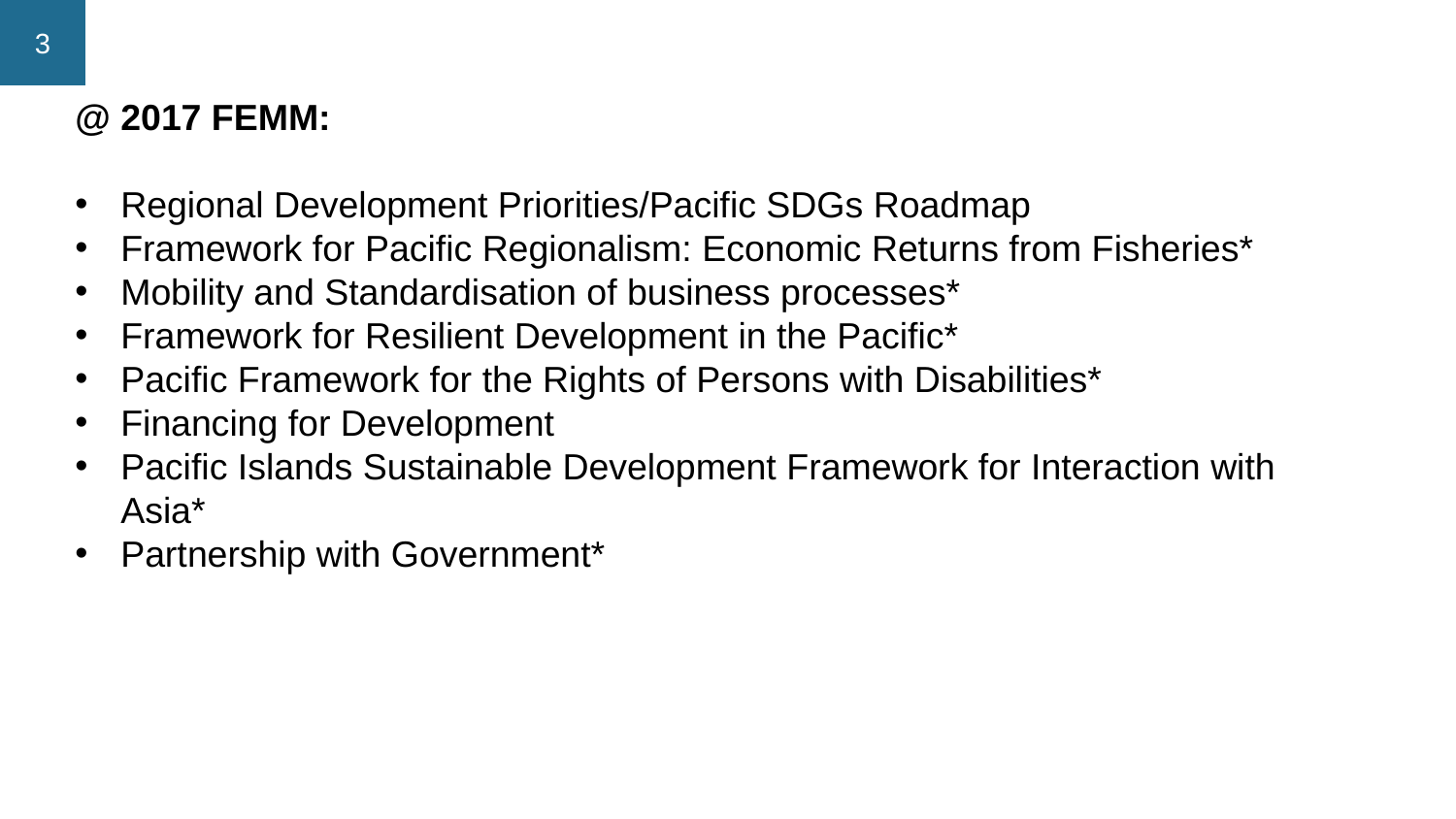

@ 2017 FEMM:

Regional Development Priorities/Pacific SDGs Roadmap
Framework for Pacific Regionalism: Economic Returns from Fisheries*
Mobility and Standardisation of business processes*
Framework for Resilient Development in the Pacific*
Pacific Framework for the Rights of Persons with Disabilities*
Financing for Development
Pacific Islands Sustainable Development Framework for Interaction with Asia*
Partnership with Government*